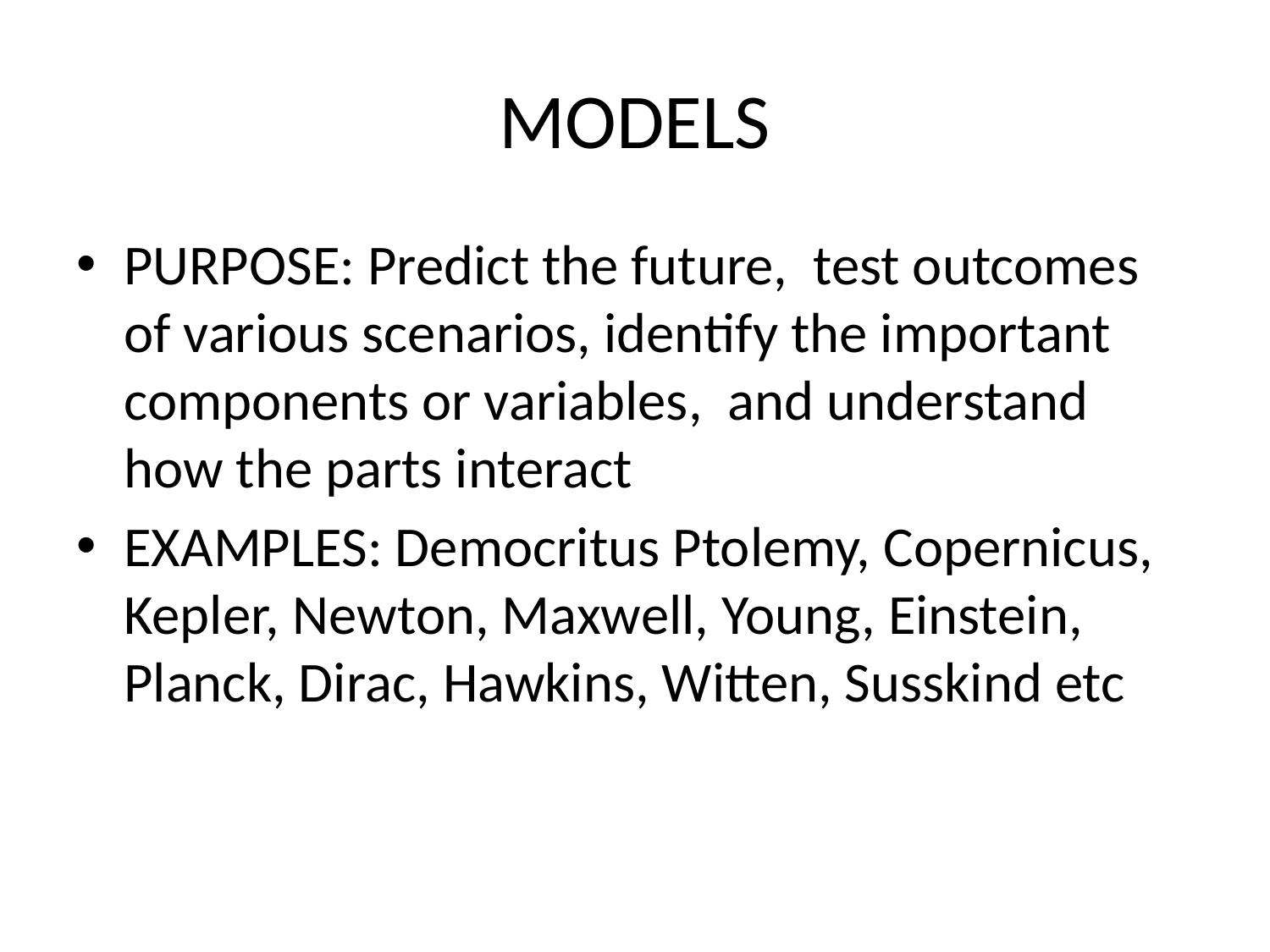

# MODELS
PURPOSE: Predict the future,  test outcomes of various scenarios, identify the important components or variables,  and understand how the parts interact
EXAMPLES: Democritus Ptolemy, Copernicus, Kepler, Newton, Maxwell, Young, Einstein, Planck, Dirac, Hawkins, Witten, Susskind etc